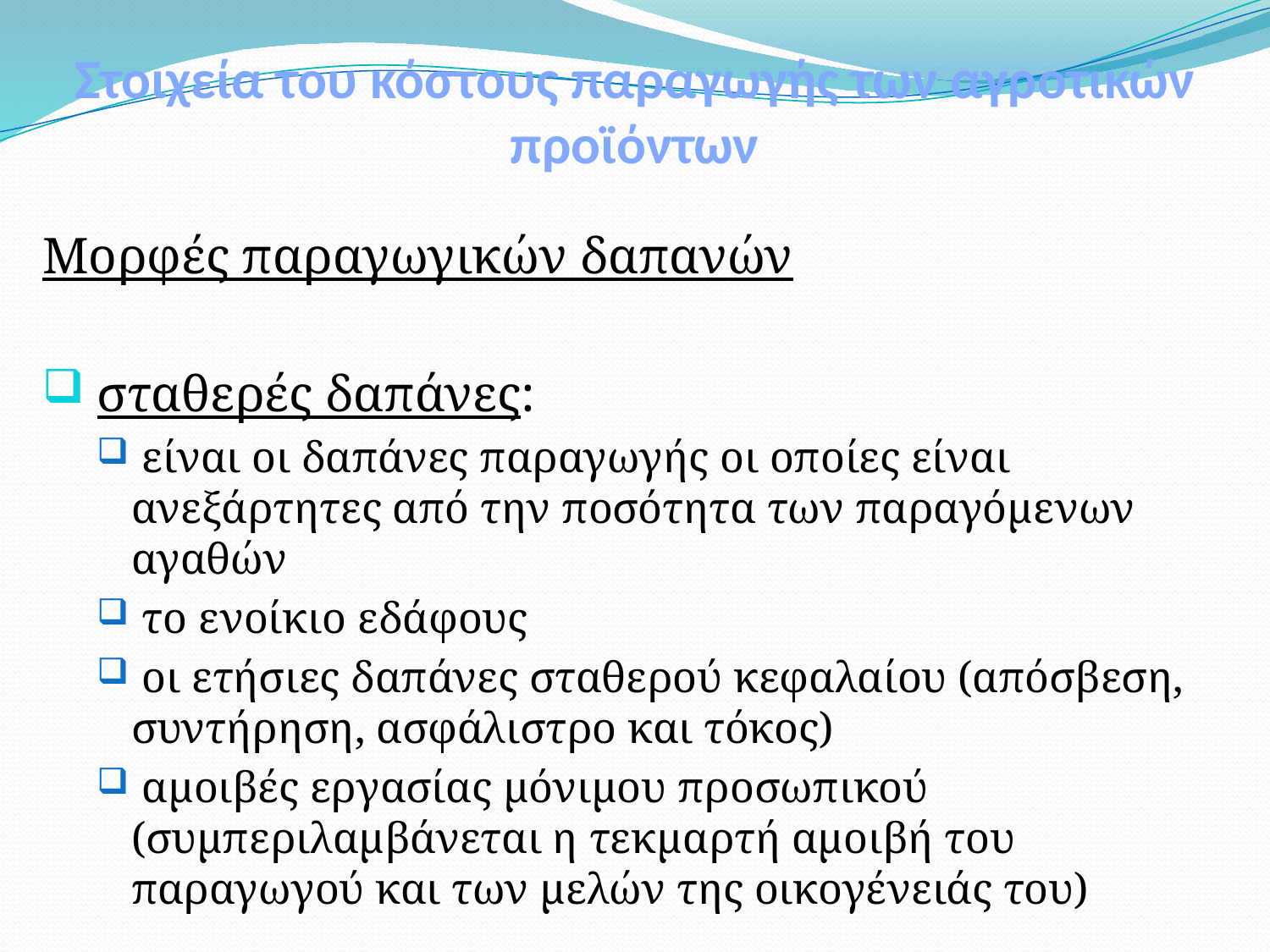

# Στοιχεία του κόστους παραγωγής των αγροτικών προϊόντων
Μορφές παραγωγικών δαπανών

 σταθερές δαπάνες:
 είναι οι δαπάνες παραγωγής οι οποίες είναι ανεξάρτητες από την ποσότητα των παραγόμενων αγαθών
 το ενοίκιο εδάφους
 οι ετήσιες δαπάνες σταθερού κεφαλαίου (απόσβεση, συντήρηση, ασφάλιστρο και τόκος)
 αμοιβές εργασίας μόνιμου προσωπικού (συμπεριλαμβάνεται η τεκμαρτή αμοιβή του παραγωγού και των μελών της οικογένειάς του)